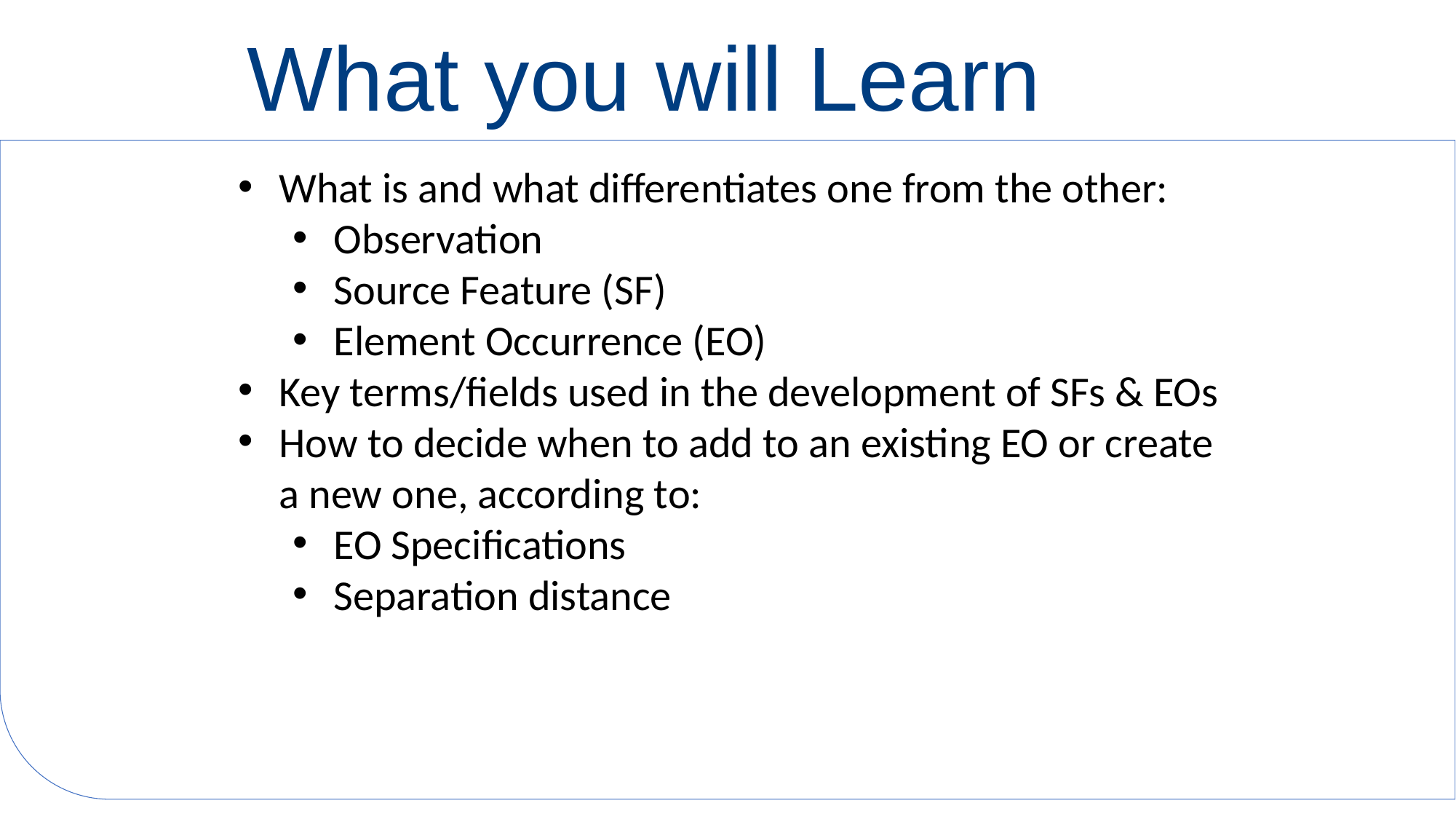

# What you will Learn
What is and what differentiates one from the other:
Observation
Source Feature (SF)
Element Occurrence (EO)
Key terms/fields used in the development of SFs & EOs
How to decide when to add to an existing EO or create a new one, according to:
EO Specifications
Separation distance